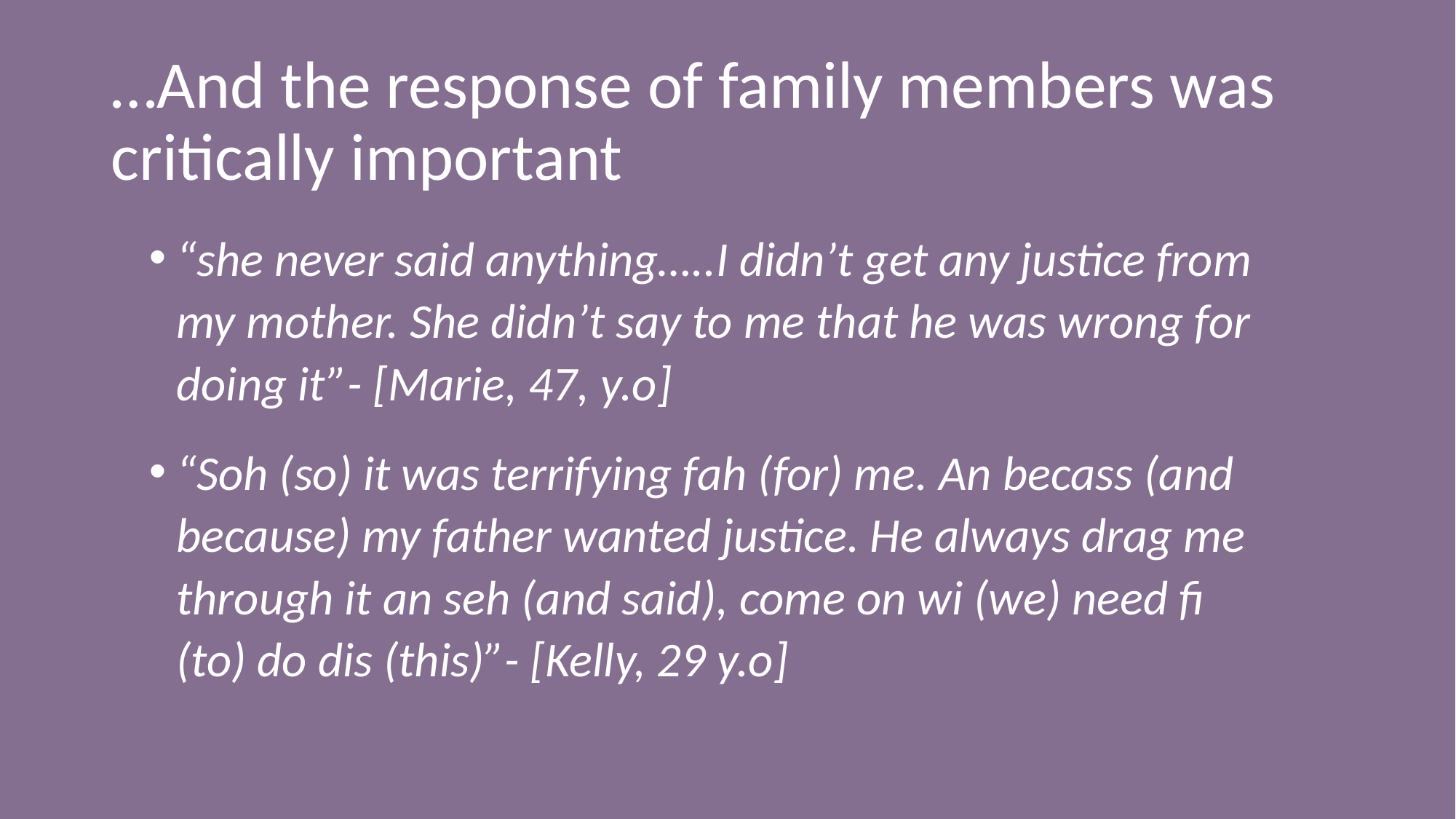

# …And the response of family members was critically important
“she never said anything…..I didn’t get any justice from my mother. She didn’t say to me that he was wrong for doing it”- [Marie, 47, y.o]
“Soh (so) it was terrifying fah (for) me. An becass (and because) my father wanted justice. He always drag me through it an seh (and said), come on wi (we) need fi (to) do dis (this)”- [Kelly, 29 y.o]